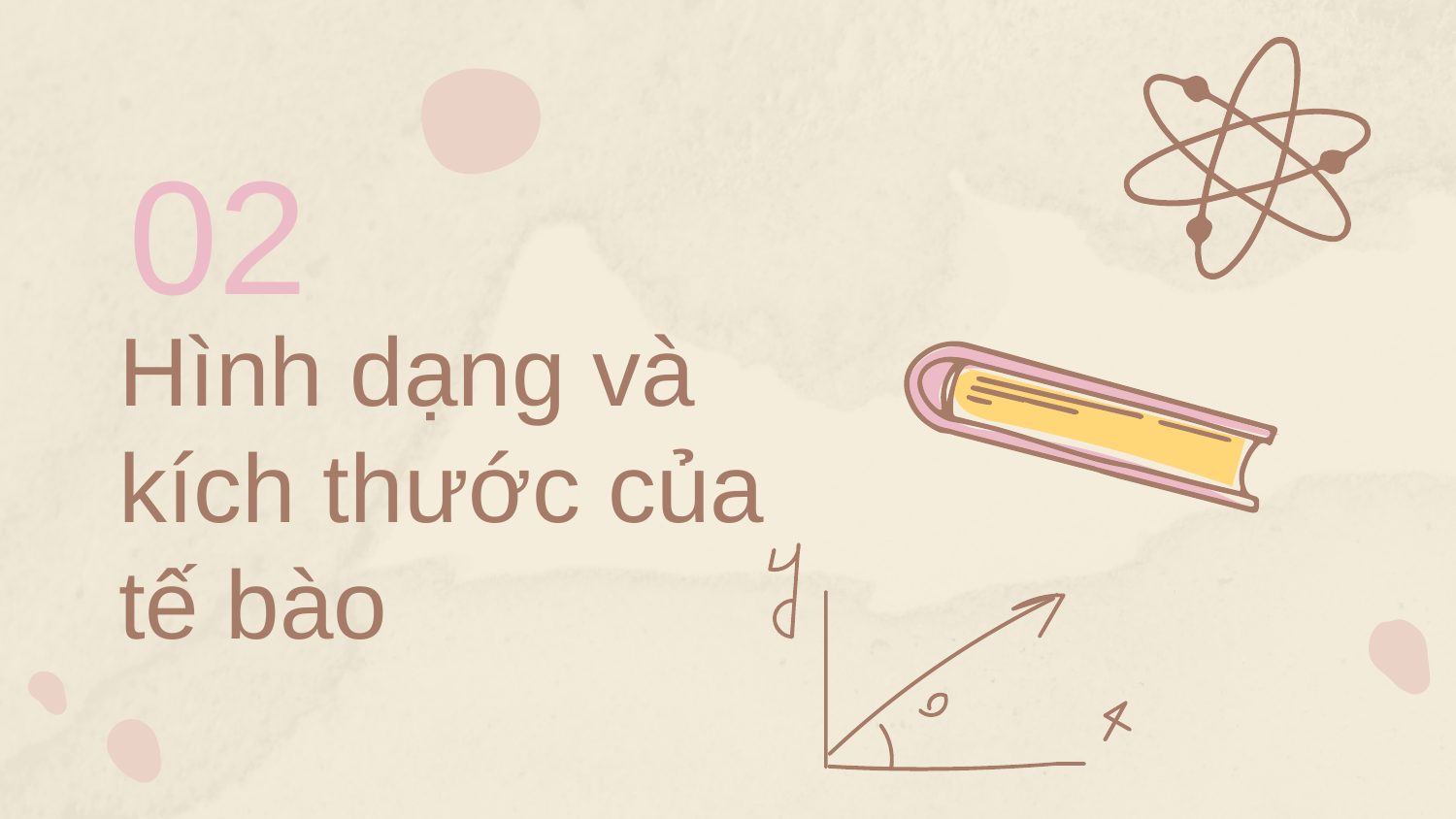

02

# Hình dạng và kích thước của tế bào